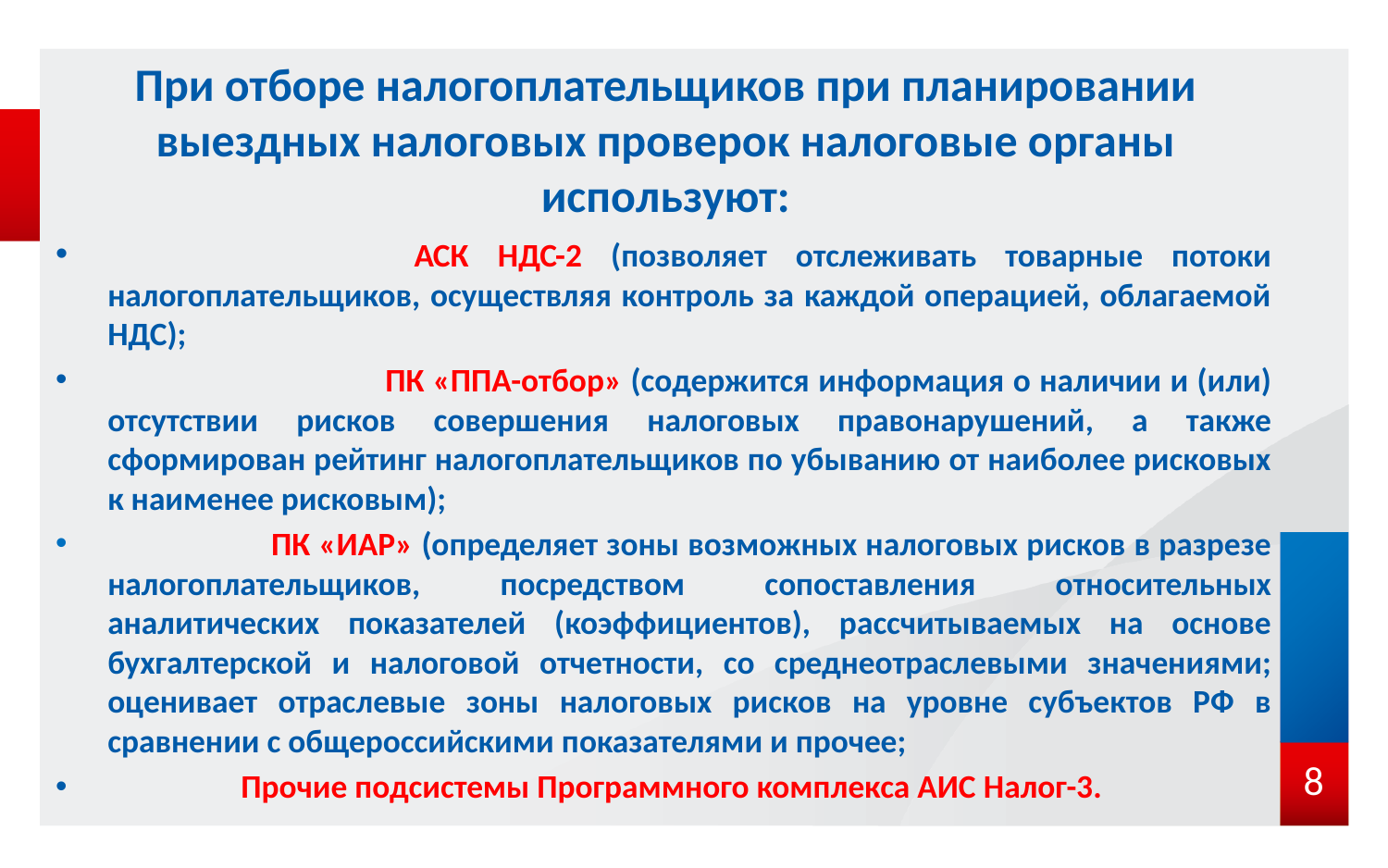

# При отборе налогоплательщиков при планировании выездных налоговых проверок налоговые органы используют:
		 АСК НДС-2 (позволяет отслеживать товарные потоки налогоплательщиков, осуществляя контроль за каждой операцией, облагаемой НДС);
		ПК «ППА-отбор» (содержится информация о наличии и (или) отсутствии рисков совершения налоговых правонарушений, а также сформирован рейтинг налогоплательщиков по убыванию от наиболее рисковых к наименее рисковым);
                   ПК «ИАР» (определяет зоны возможных налоговых рисков в разрезе налогоплательщиков, посредством сопоставления относительных аналитических показателей (коэффициентов), рассчитываемых на основе бухгалтерской и налоговой отчетности, со среднеотраслевыми значениями; оценивает отраслевые зоны налоговых рисков на уровне субъектов РФ в сравнении с общероссийскими показателями и прочее;
                  Прочие подсистемы Программного комплекса АИС Налог-3.

8